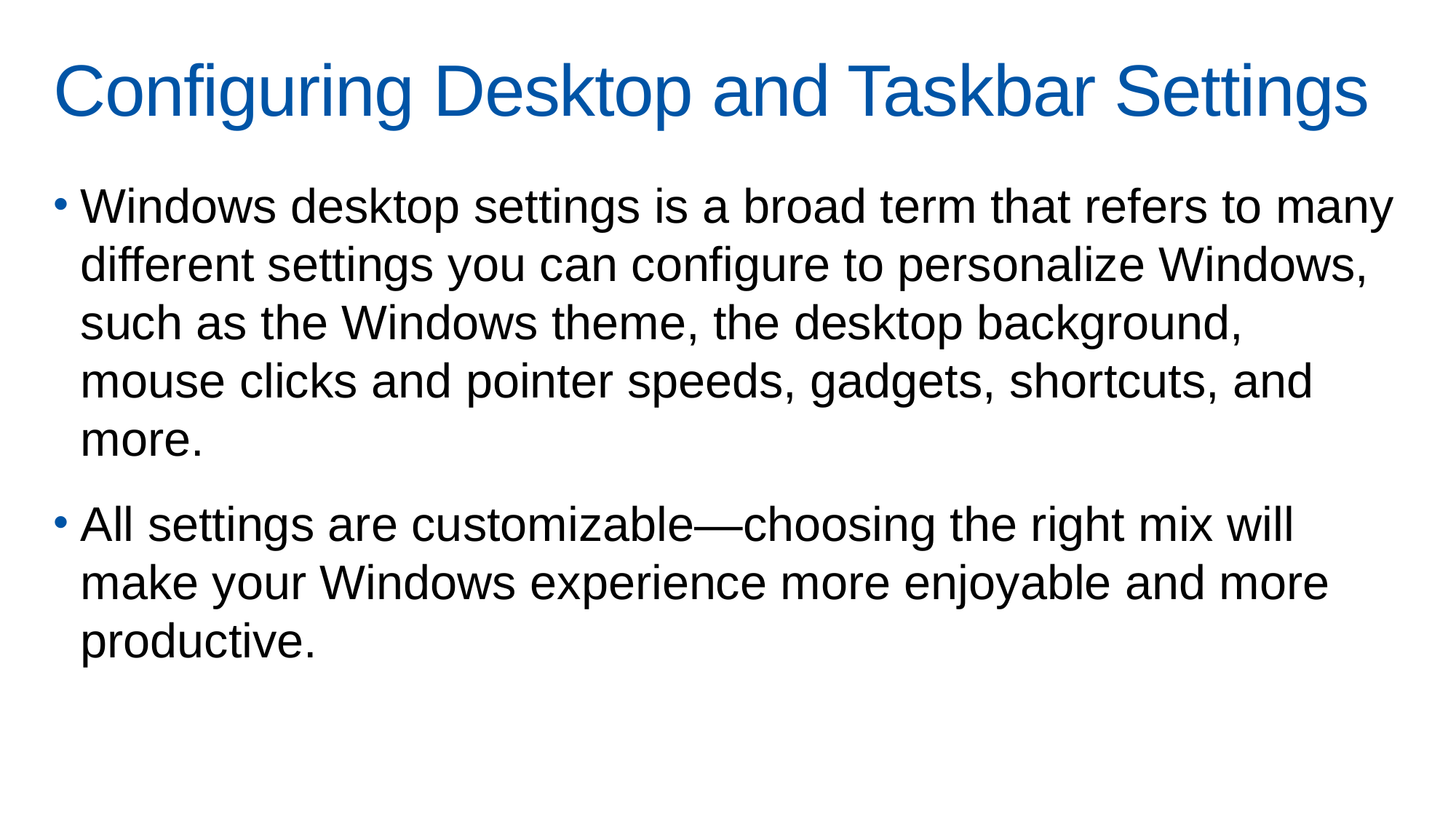

# Configuring Desktop and Taskbar Settings
Windows desktop settings is a broad term that refers to many different settings you can configure to personalize Windows, such as the Windows theme, the desktop background, mouse clicks and pointer speeds, gadgets, shortcuts, and more.
All settings are customizable—choosing the right mix will make your Windows experience more enjoyable and more productive.